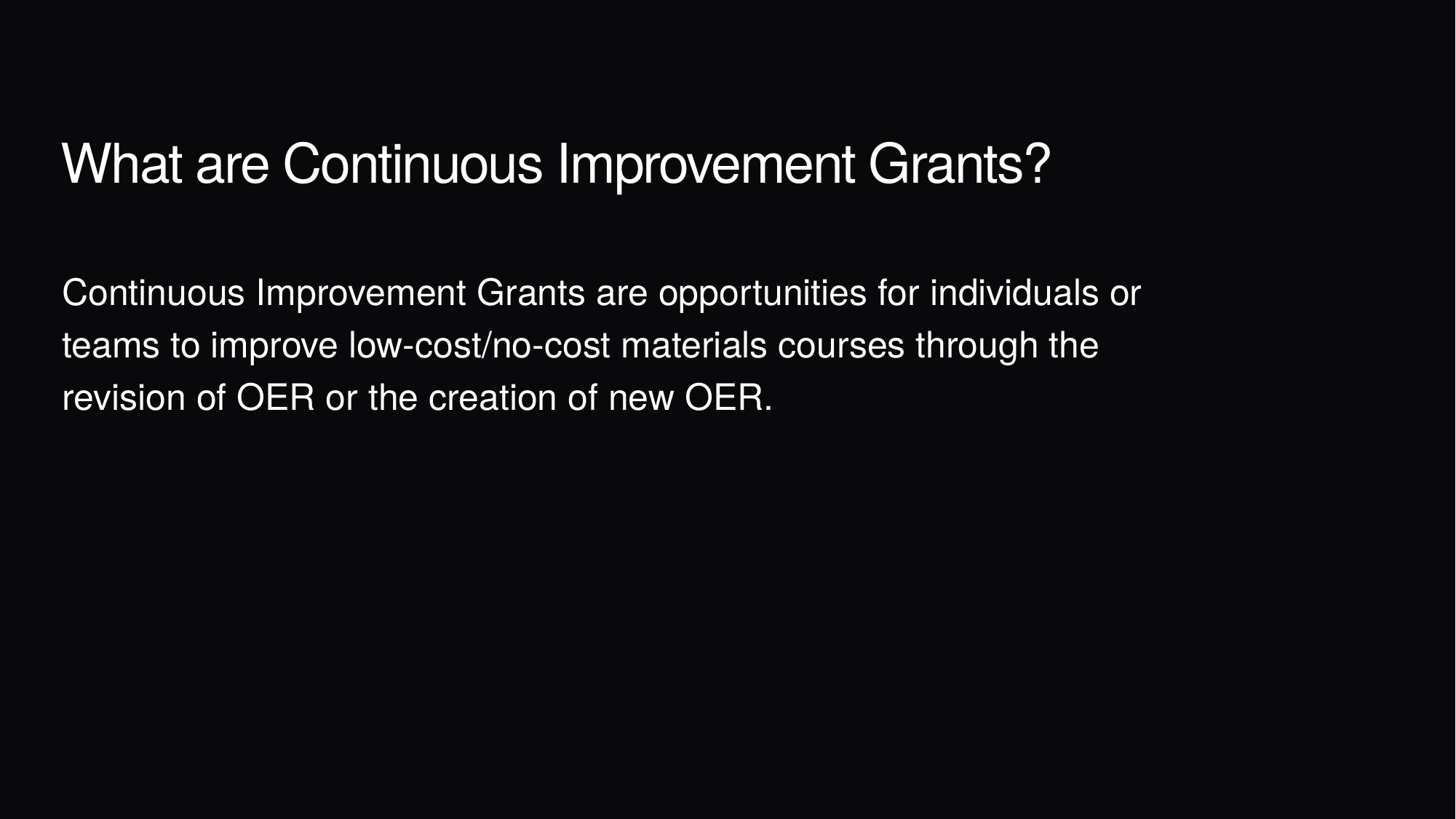

# What are Continuous Improvement Grants?
Continuous Improvement Grants are opportunities for individuals or teams to improve low-cost/no-cost materials courses through the revision of OER or the creation of new OER.